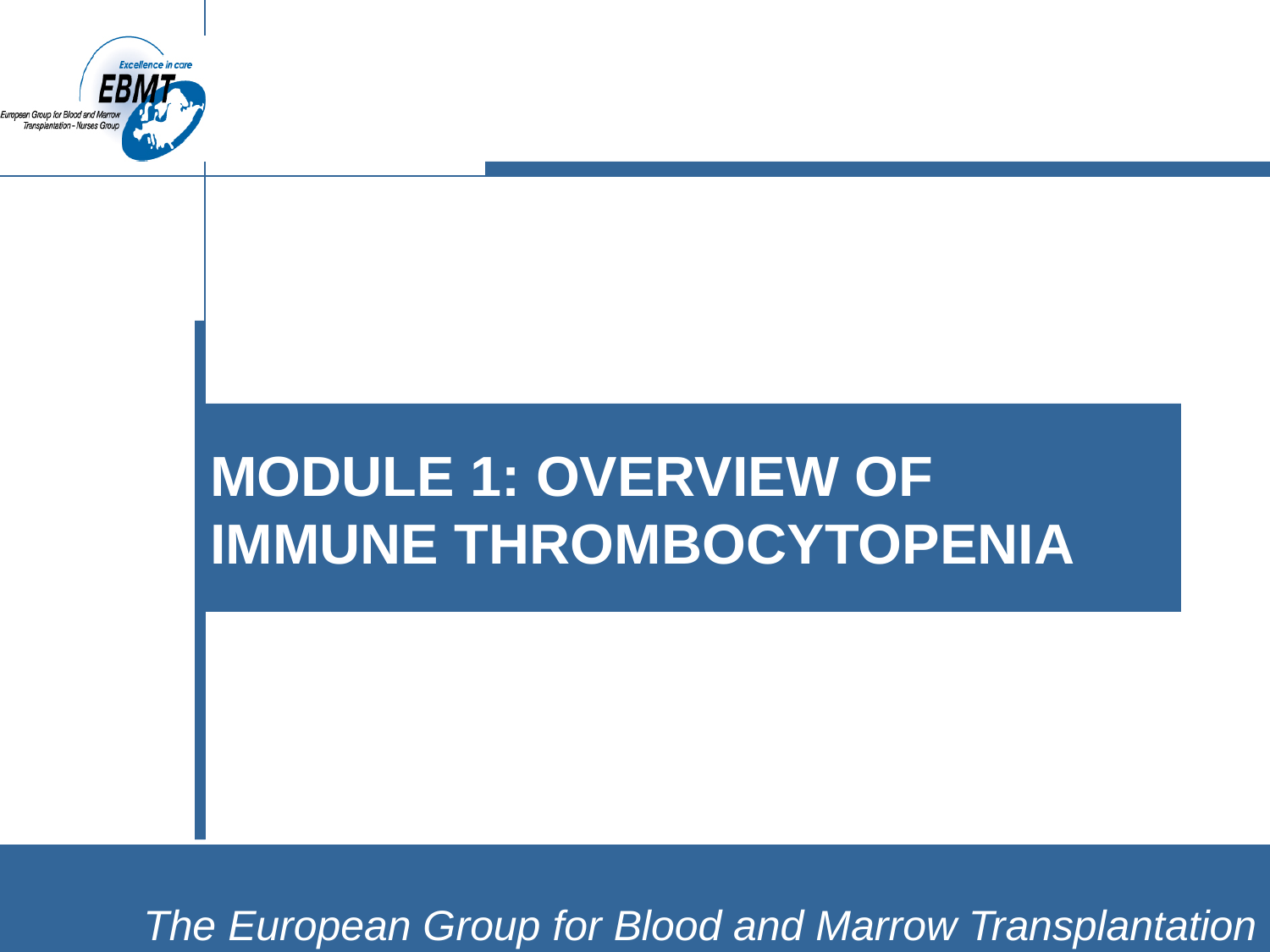

MODULE 1: OVERVIEW OF IMMUNE THROMBOCYTOPENIA

The European Group for Blood and Marrow Transplantation